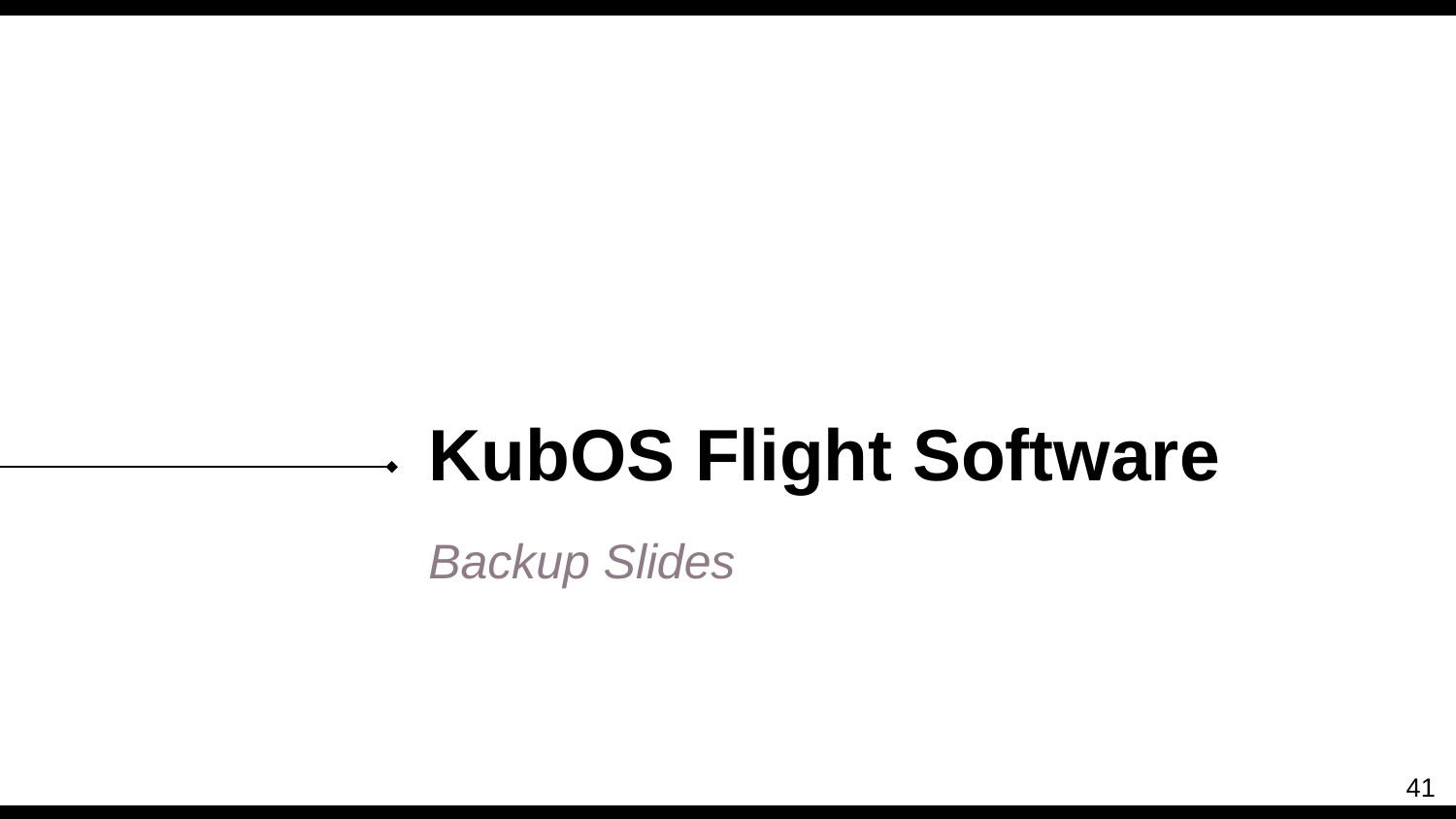

# KubOS Flight Software
Backup Slides
41